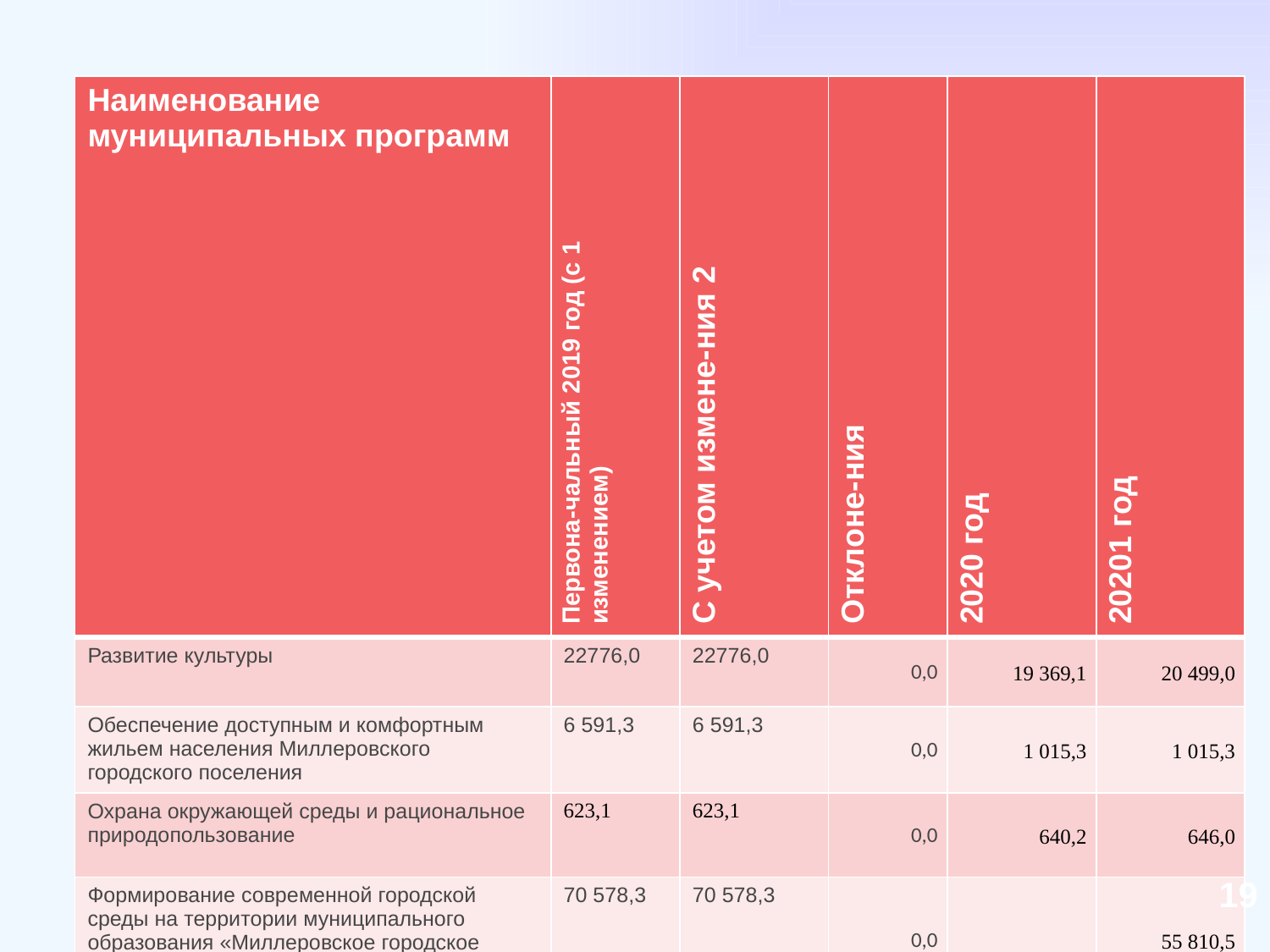

| Наименование муниципальных программ | Первона-чальный 2019 год (с 1 изменением) | С учетом измене-ния 2 | Отклоне-ния | 2020 год | 20201 год |
| --- | --- | --- | --- | --- | --- |
| Развитие культуры | 22776,0 | 22776,0 | 0,0 | 19 369,1 | 20 499,0 |
| Обеспечение доступным и комфортным жильем населения Миллеровского городского поселения | 6 591,3 | 6 591,3 | 0,0 | 1 015,3 | 1 015,3 |
| Охрана окружающей среды и рациональное природопользование | 623,1 | 623,1 | 0,0 | 640,2 | 646,0 |
| Формирование современной городской среды на территории муниципального образования «Миллеровское городское поселение» на период 2018 – 2022 годов | 70 578,3 | 70 578,3 | 0,0 |  | 55 810,5 |
| Построение (развитие) аппаратно-программного комплекса "Безопасный город" до 2020 года | 796,0 | 796,0 | 0,0 | 796,0 | 796,0 |
| Обеспечение общественного порядка и профилактика правонарушений | 1,2 | 1,2 | 0,0 | 1,2 | 1,2 |
| Итого | 364903,3 | 364903,3 | 0,0 | 155384,9 | 208081,8 |
19